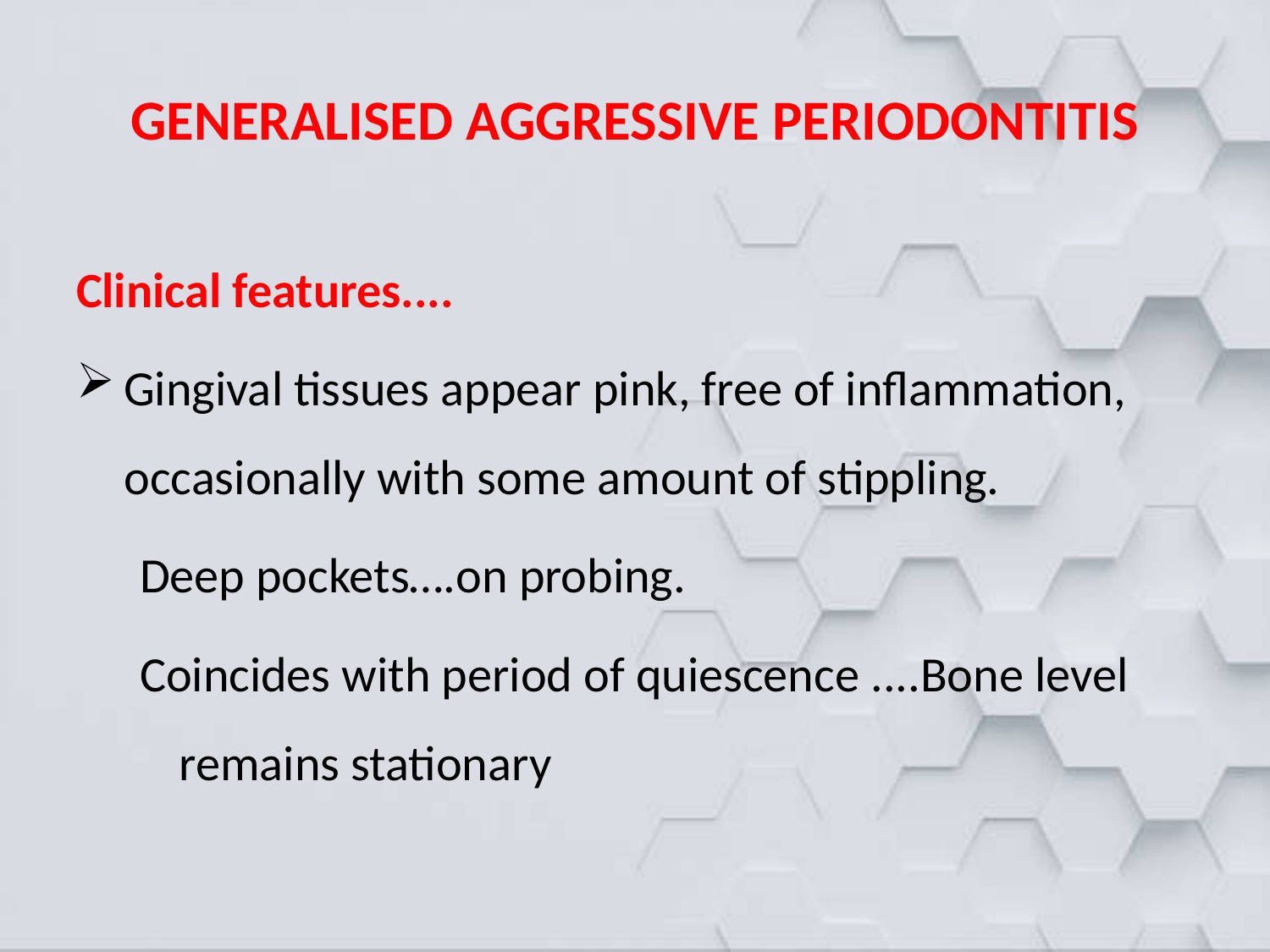

# GENERALISED AGGRESSIVE PERIODONTITIS
Clinical features....
Gingival tissues appear pink, free of inflammation, occasionally with some amount of stippling.
Deep pockets….on probing.
Coincides with period of quiescence ....Bone level remains stationary